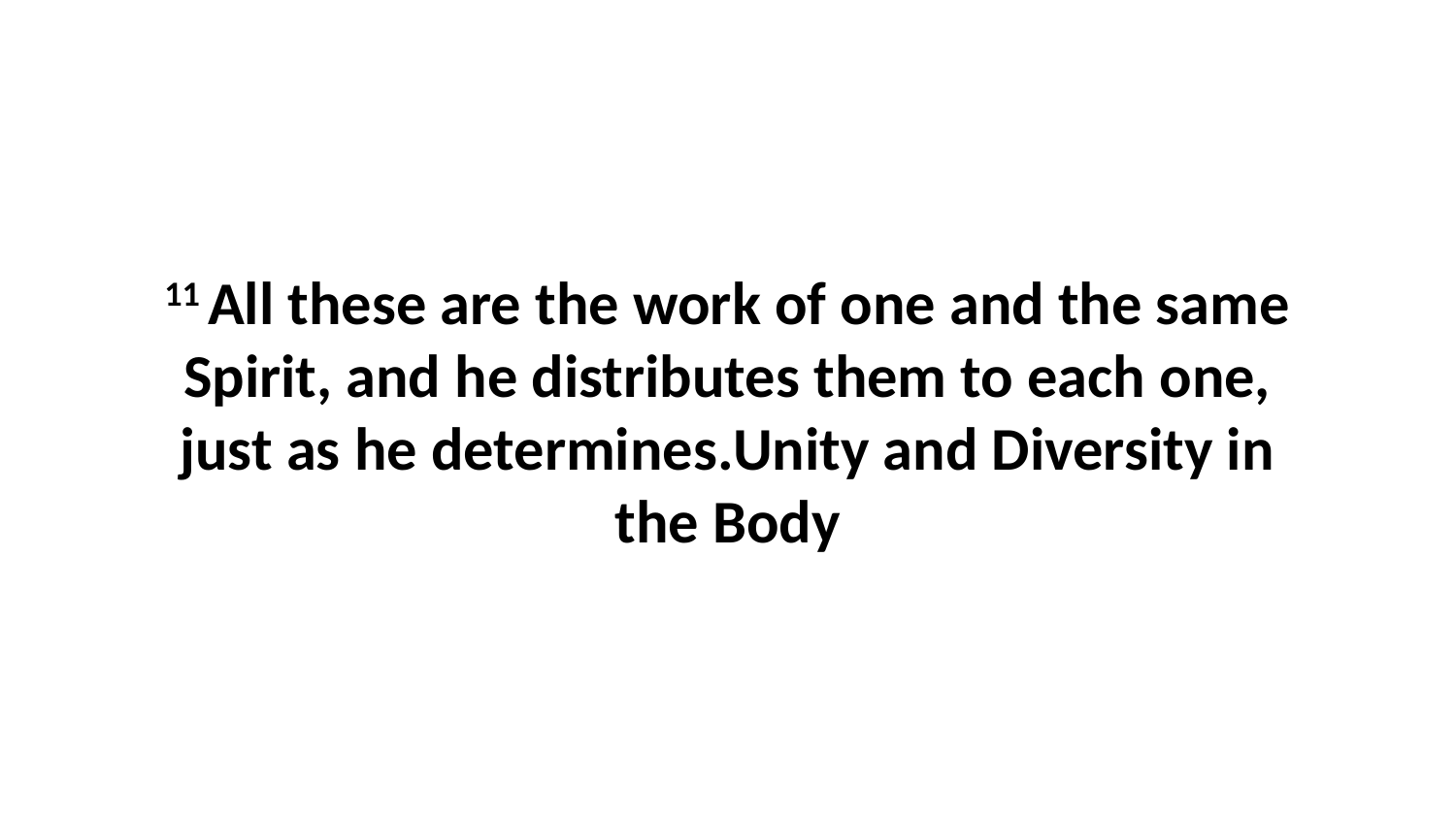

11 All these are the work of one and the same Spirit, and he distributes them to each one, just as he determines.Unity and Diversity in the Body